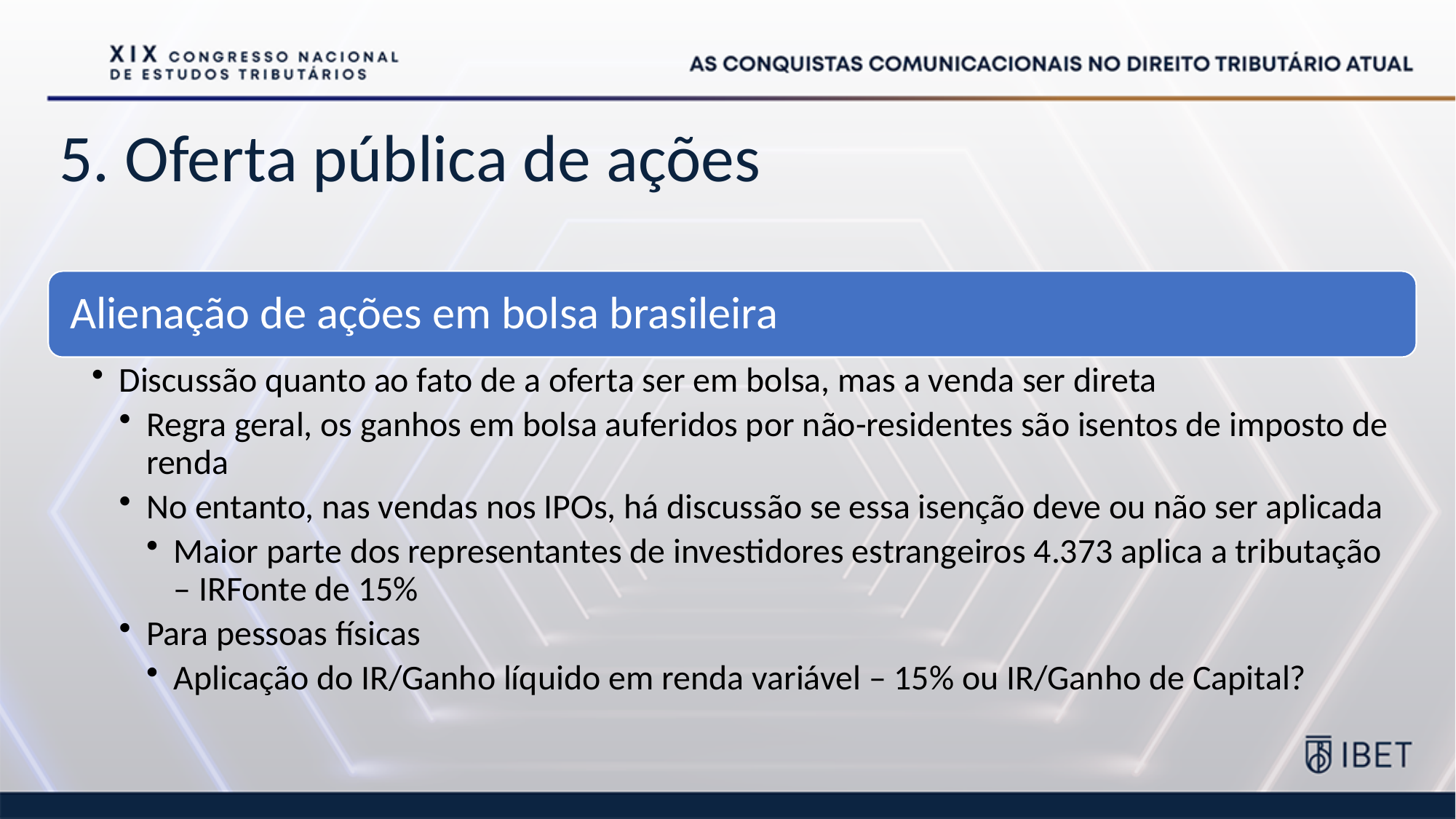

# 5. Oferta pública de ações
Alienação de ações em bolsa brasileira
Discussão quanto ao fato de a oferta ser em bolsa, mas a venda ser direta
Regra geral, os ganhos em bolsa auferidos por não-residentes são isentos de imposto de renda
No entanto, nas vendas nos IPOs, há discussão se essa isenção deve ou não ser aplicada
Maior parte dos representantes de investidores estrangeiros 4.373 aplica a tributação – IRFonte de 15%
Para pessoas físicas
Aplicação do IR/Ganho líquido em renda variável – 15% ou IR/Ganho de Capital?